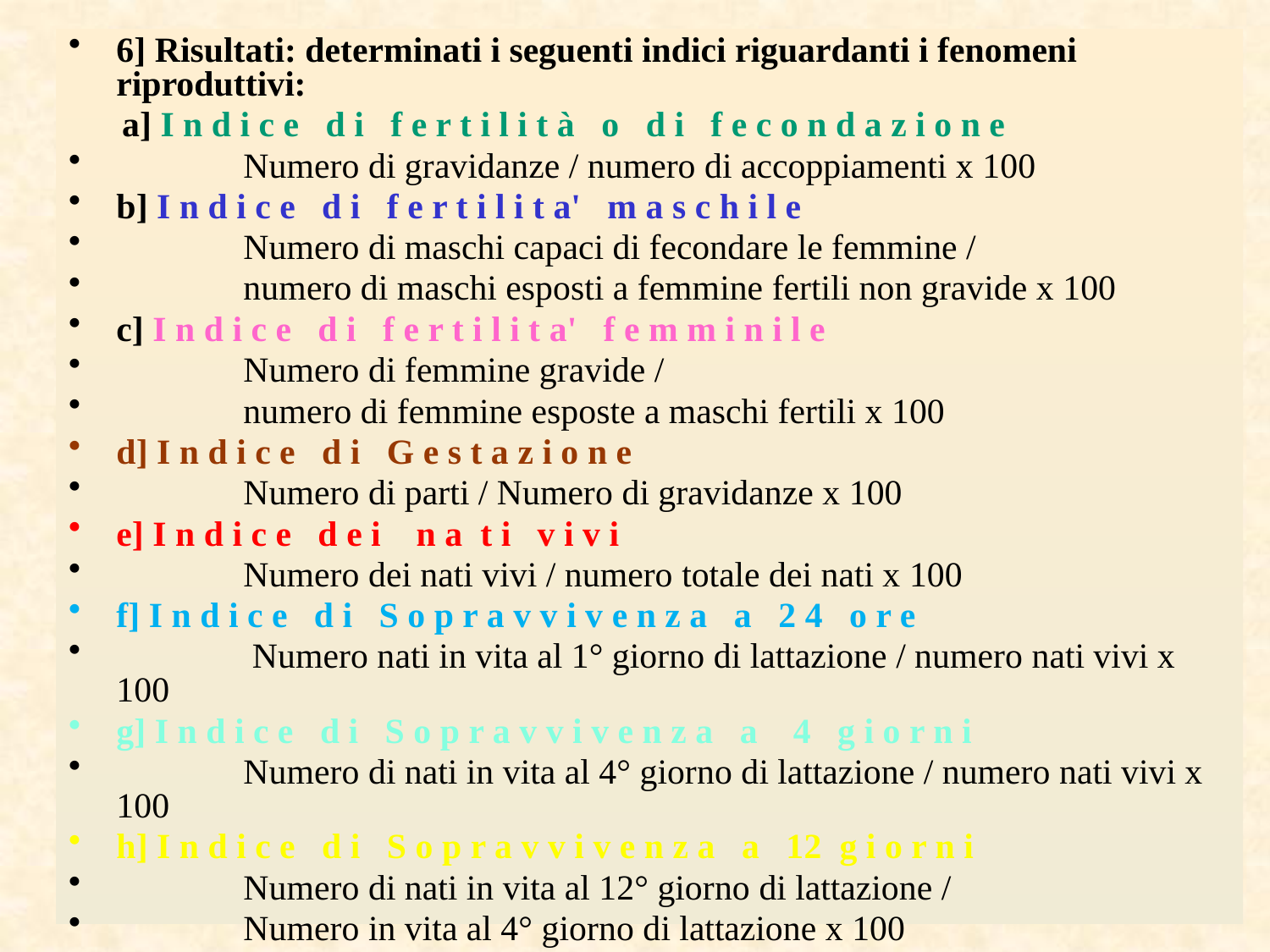

6] Risultati: determinati i seguenti indici riguardanti i fenomeni riproduttivi:
      a] I n d i c e   d i   f e r t i l i t à   o   d i   f e c o n d a z i o n e
	Numero di gravidanze / numero di accoppiamenti x 100
b] I n d i c e   d i   f e r t i l i t a'   m a s c h i l e
	Numero di maschi capaci di fecondare le femmine /
	numero di maschi esposti a femmine fertili non gravide x 100
c] I n d i c e   d i   f e r t i l i t a'   f e m m i n i l e
	Numero di femmine gravide /
	numero di femmine esposte a maschi fertili x 100
d] I n d i c e   d i   G e s t a z i o n e
	Numero di parti / Numero di gravidanze x 100
e] I n d i c e   d e i    n a  t i   v i v i
	Numero dei nati vivi / numero totale dei nati x 100
f] I n d i c e   d i   S o p r a v v i v e n z a   a   2 4   o r e
	 Numero nati in vita al 1° giorno di lattazione / numero nati vivi x 100
g] I n d i c e   d i   S o p r a v v i v e n z a   a    4   g i o r n i
	Numero di nati in vita al 4° giorno di lattazione / numero nati vivi x 100
h] I n d i c e   d i   S o p r a v v i v e n z a   a   12  g i o r n i
	Numero di nati in vita al 12° giorno di lattazione /
	Numero in vita al 4° giorno di lattazione x 100